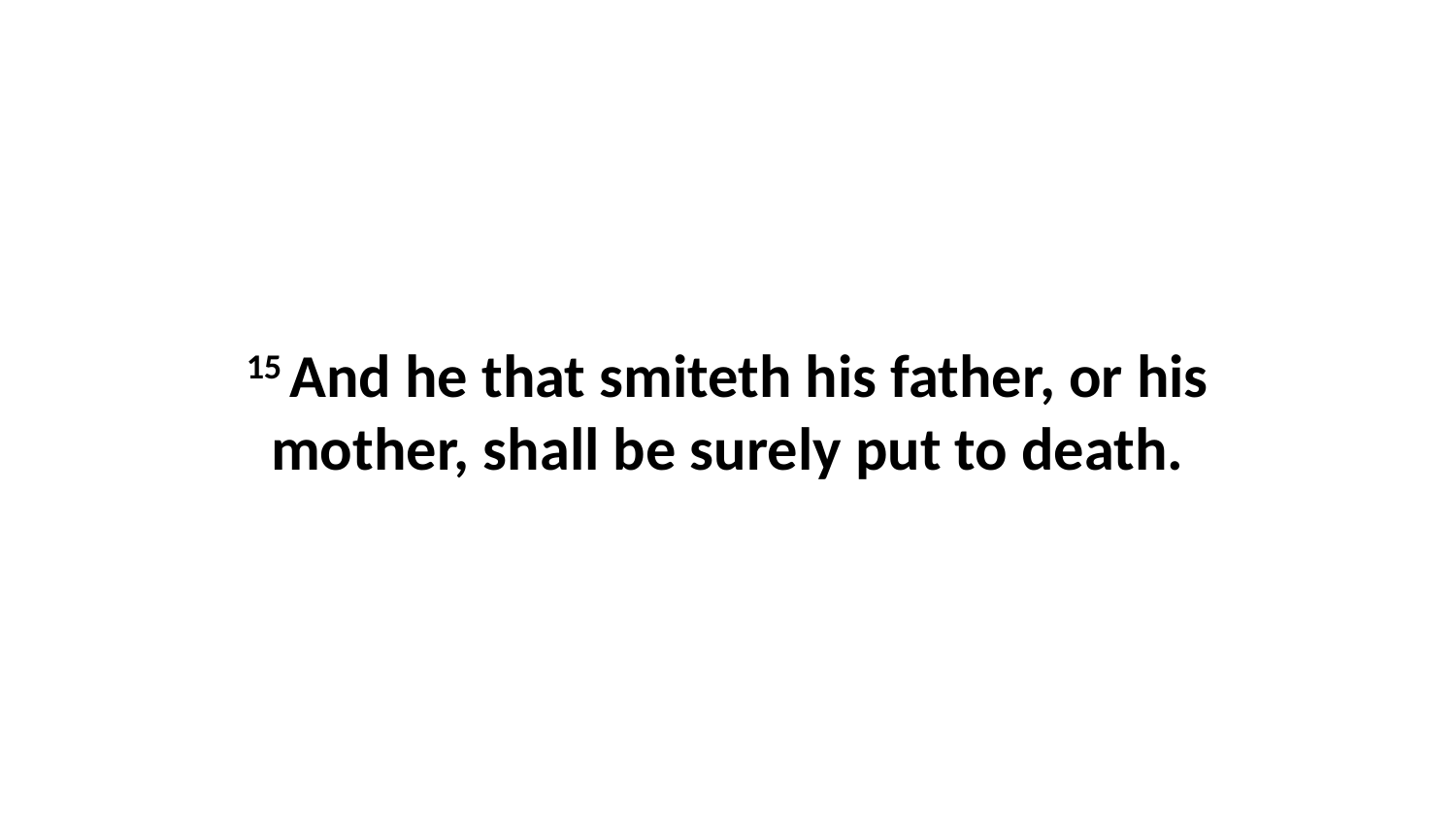

15 And he that smiteth his father, or his mother, shall be surely put to death.